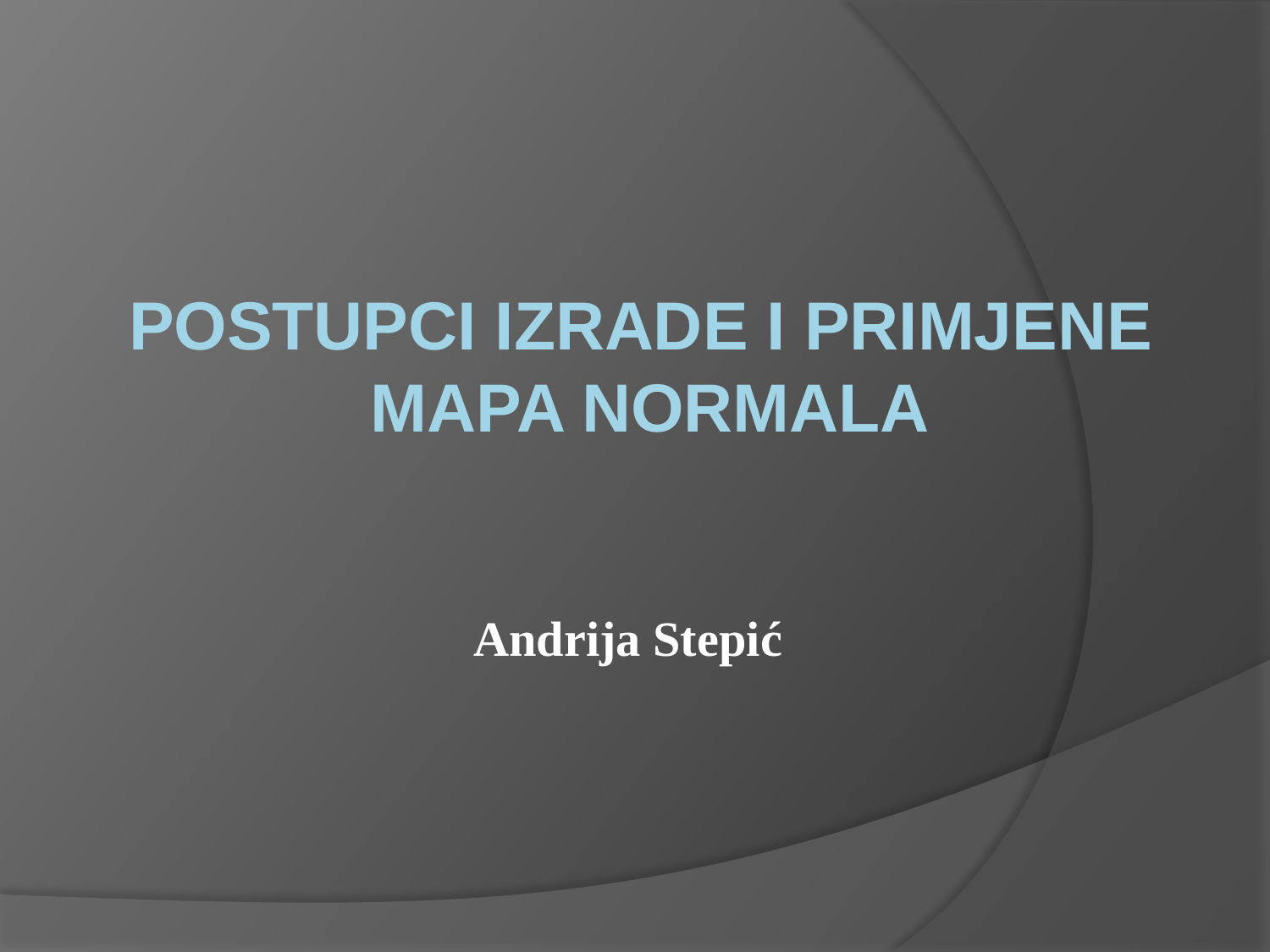

# Postupci izrade i primjene mapa NORMALA
Andrija Stepić